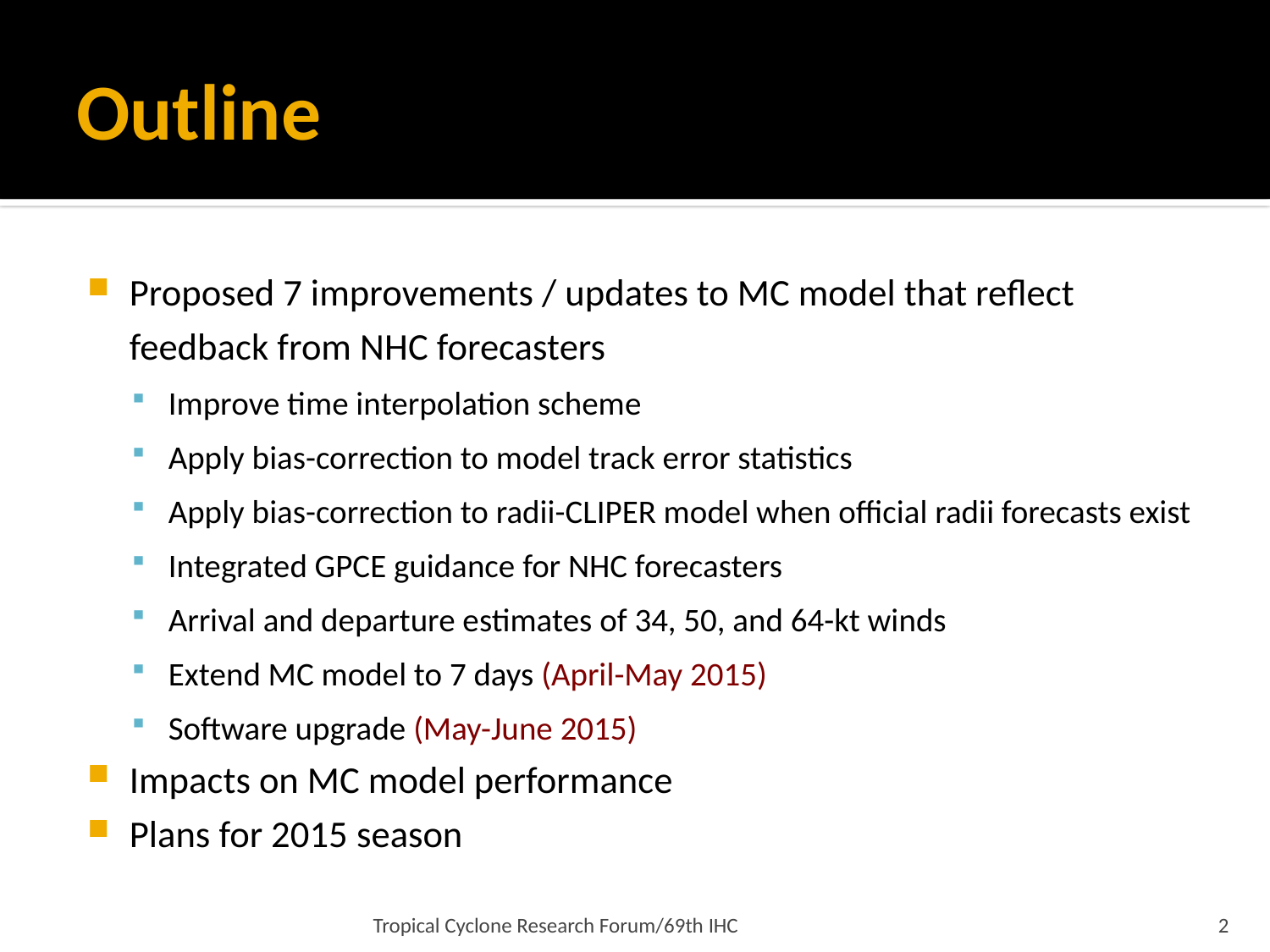

# Outline
Proposed 7 improvements / updates to MC model that reflect feedback from NHC forecasters
Improve time interpolation scheme
Apply bias-correction to model track error statistics
Apply bias-correction to radii-CLIPER model when official radii forecasts exist
Integrated GPCE guidance for NHC forecasters
Arrival and departure estimates of 34, 50, and 64-kt winds
Extend MC model to 7 days (April-May 2015)
Software upgrade (May-June 2015)
Impacts on MC model performance
Plans for 2015 season
Tropical Cyclone Research Forum/69th IHC
2